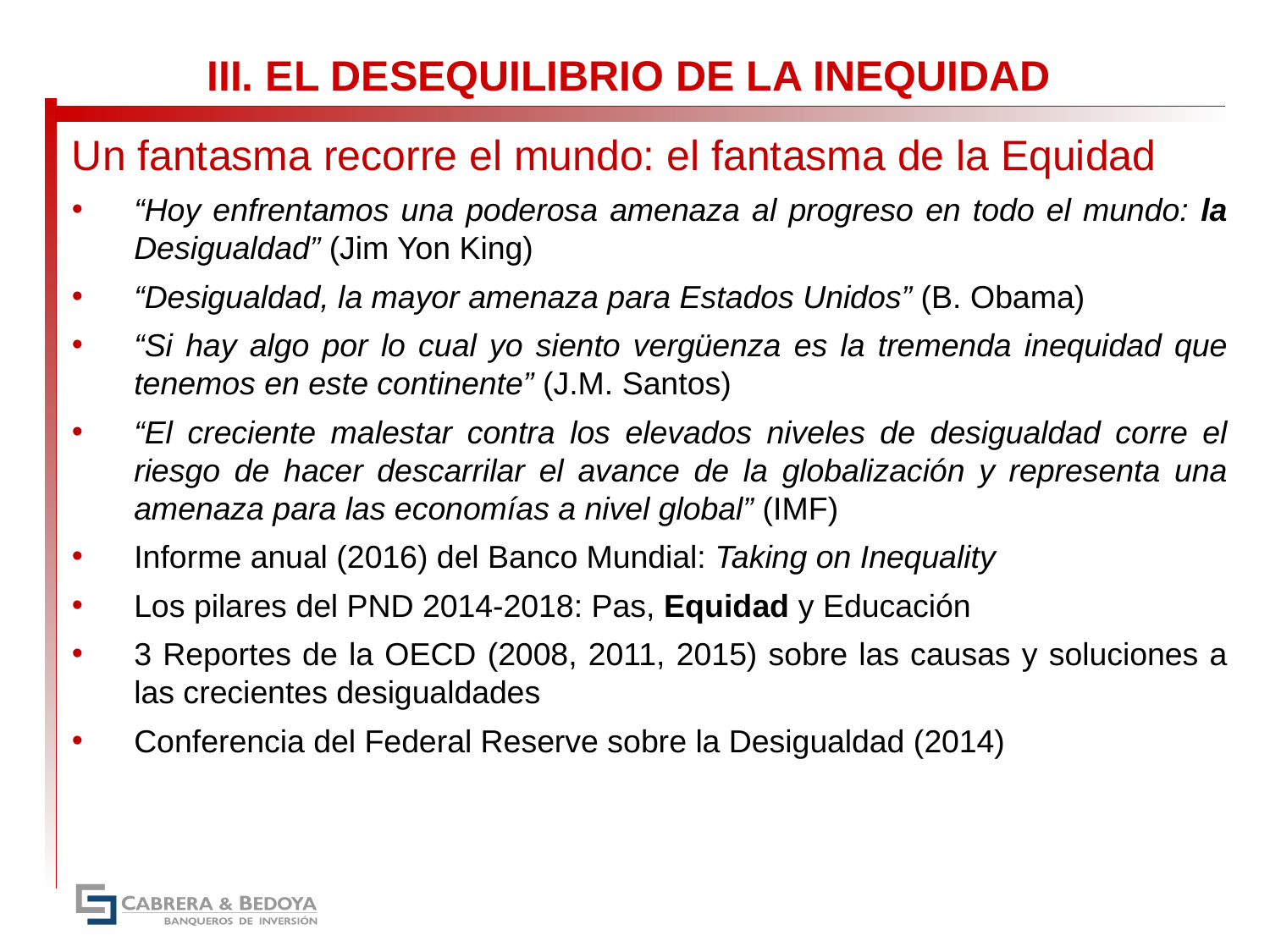

# III. EL DESEQUILIBRIO DE LA INEQUIDAD
Un fantasma recorre el mundo: el fantasma de la Equidad
“Hoy enfrentamos una poderosa amenaza al progreso en todo el mundo: la Desigualdad” (Jim Yon King)
“Desigualdad, la mayor amenaza para Estados Unidos” (B. Obama)
“Si hay algo por lo cual yo siento vergüenza es la tremenda inequidad que tenemos en este continente” (J.M. Santos)
“El creciente malestar contra los elevados niveles de desigualdad corre el riesgo de hacer descarrilar el avance de la globalización y representa una amenaza para las economías a nivel global” (IMF)
Informe anual (2016) del Banco Mundial: Taking on Inequality
Los pilares del PND 2014-2018: Pas, Equidad y Educación
3 Reportes de la OECD (2008, 2011, 2015) sobre las causas y soluciones a las crecientes desigualdades
Conferencia del Federal Reserve sobre la Desigualdad (2014)